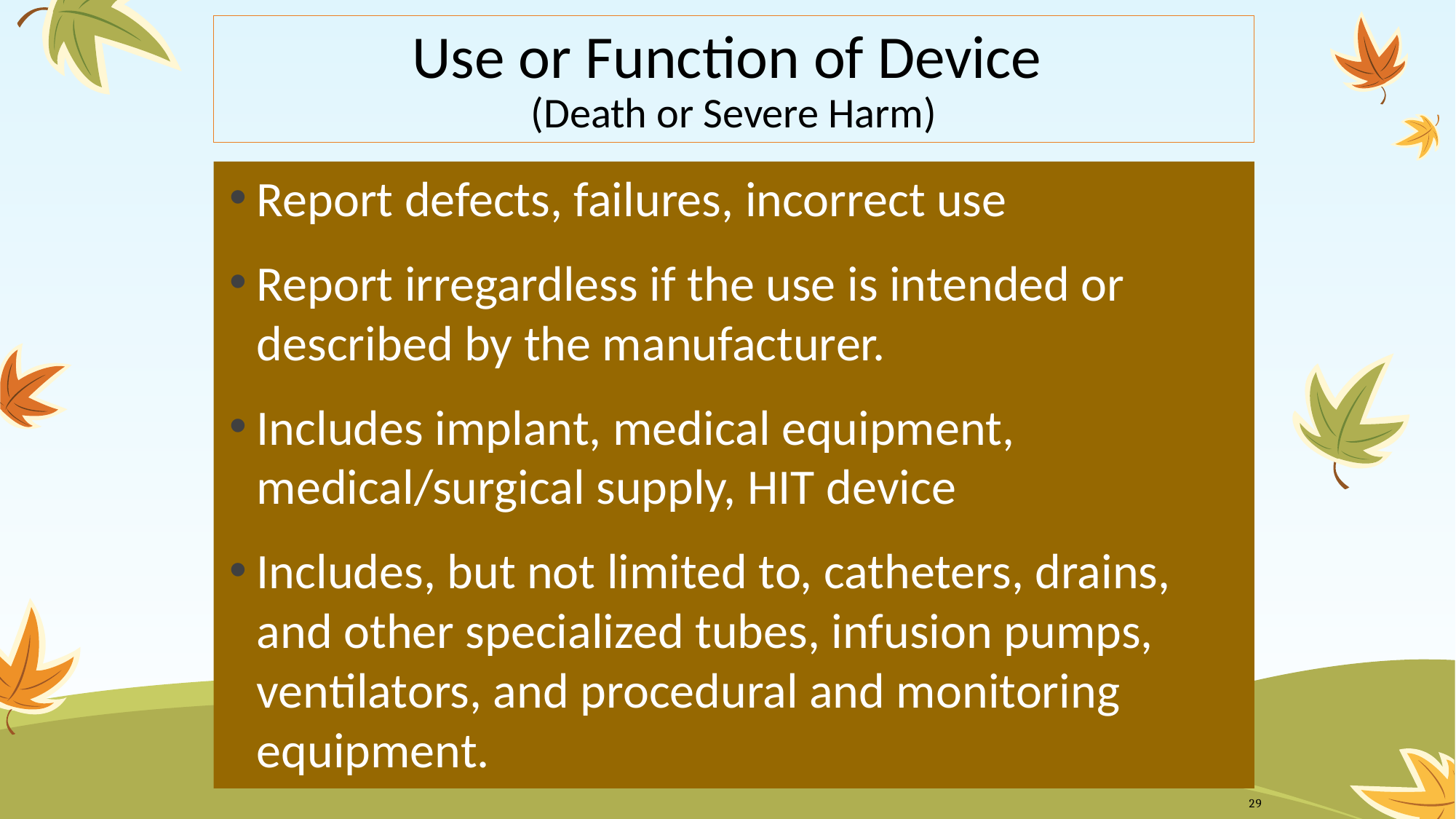

# Use or Function of Device (Death or Severe Harm)
Report defects, failures, incorrect use
Report irregardless if the use is intended or described by the manufacturer.
Includes implant, medical equipment, medical/surgical supply, HIT device
Includes, but not limited to, catheters, drains, and other specialized tubes, infusion pumps, ventilators, and procedural and monitoring equipment.

29